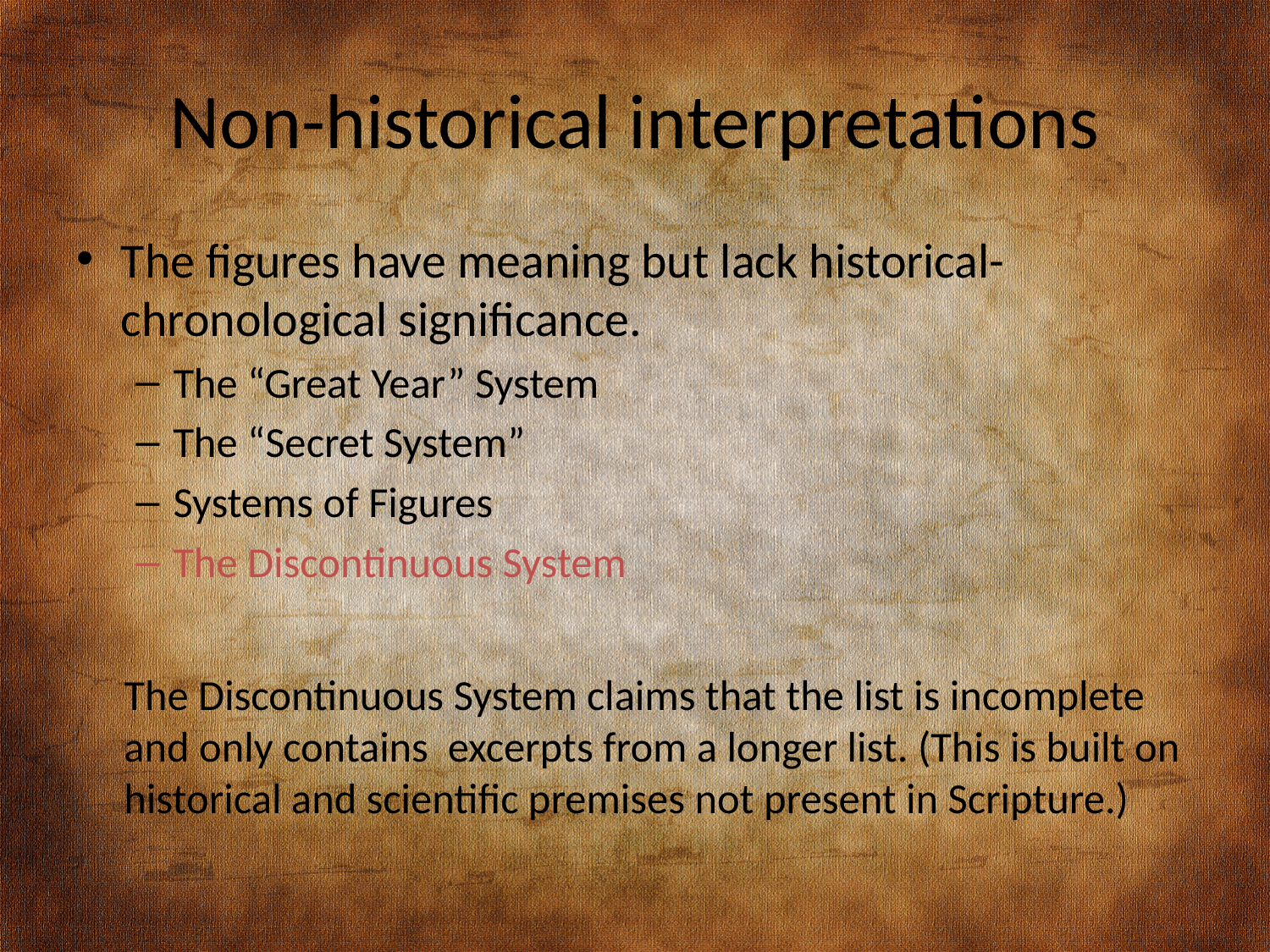

# Non-historical interpretations
The figures have meaning but lack historical-chronological significance.
The “Great Year” System
The “Secret System”
Systems of Figures
The Discontinuous System

The Discontinuous System claims that the list is incomplete and only contains  excerpts from a longer list. (This is built on historical and scientific premises not present in Scripture.)